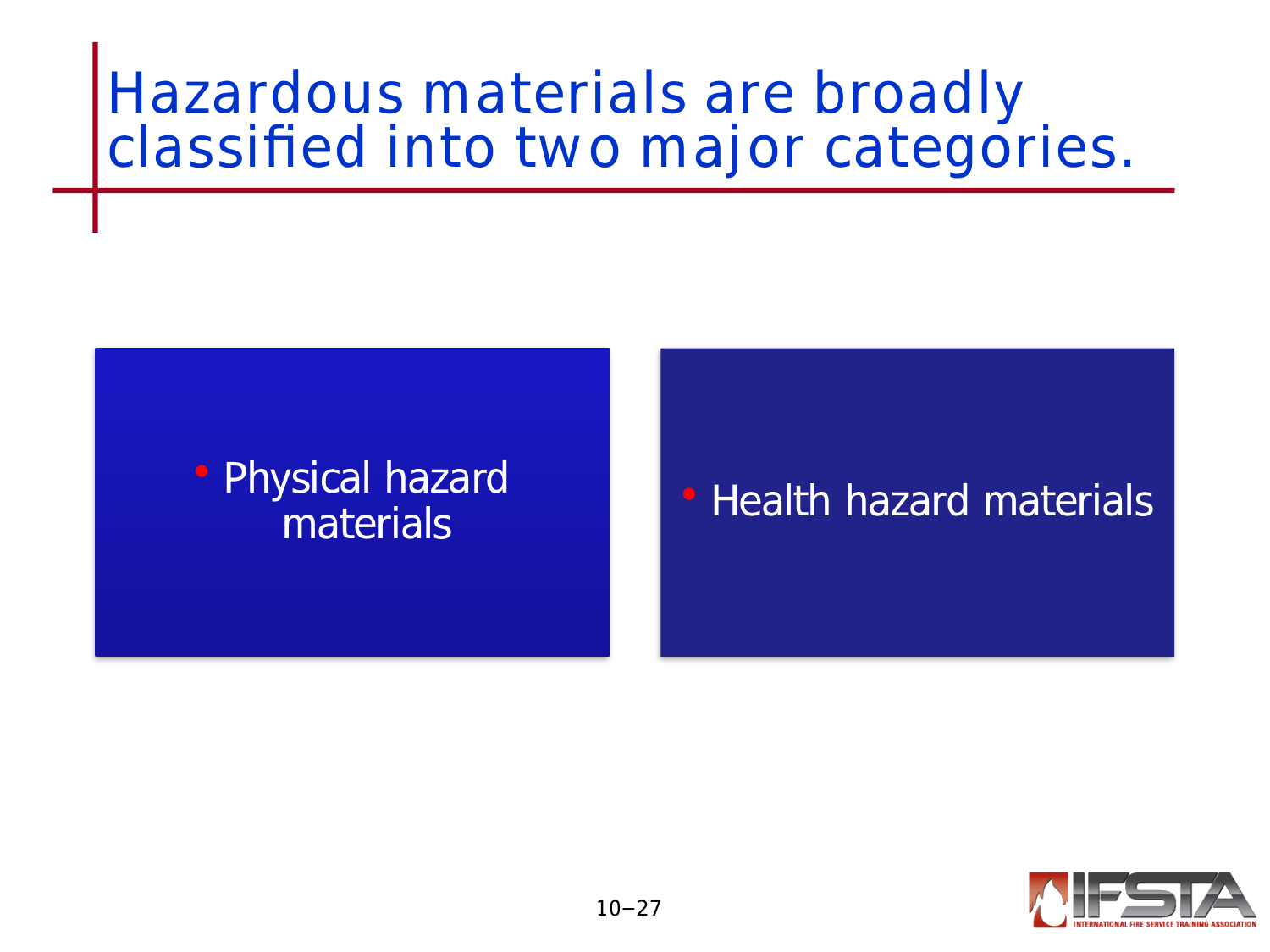

# Hazardous materials are broadly classified into two major categories.
Physical hazard materials
Health hazard materials
10–27